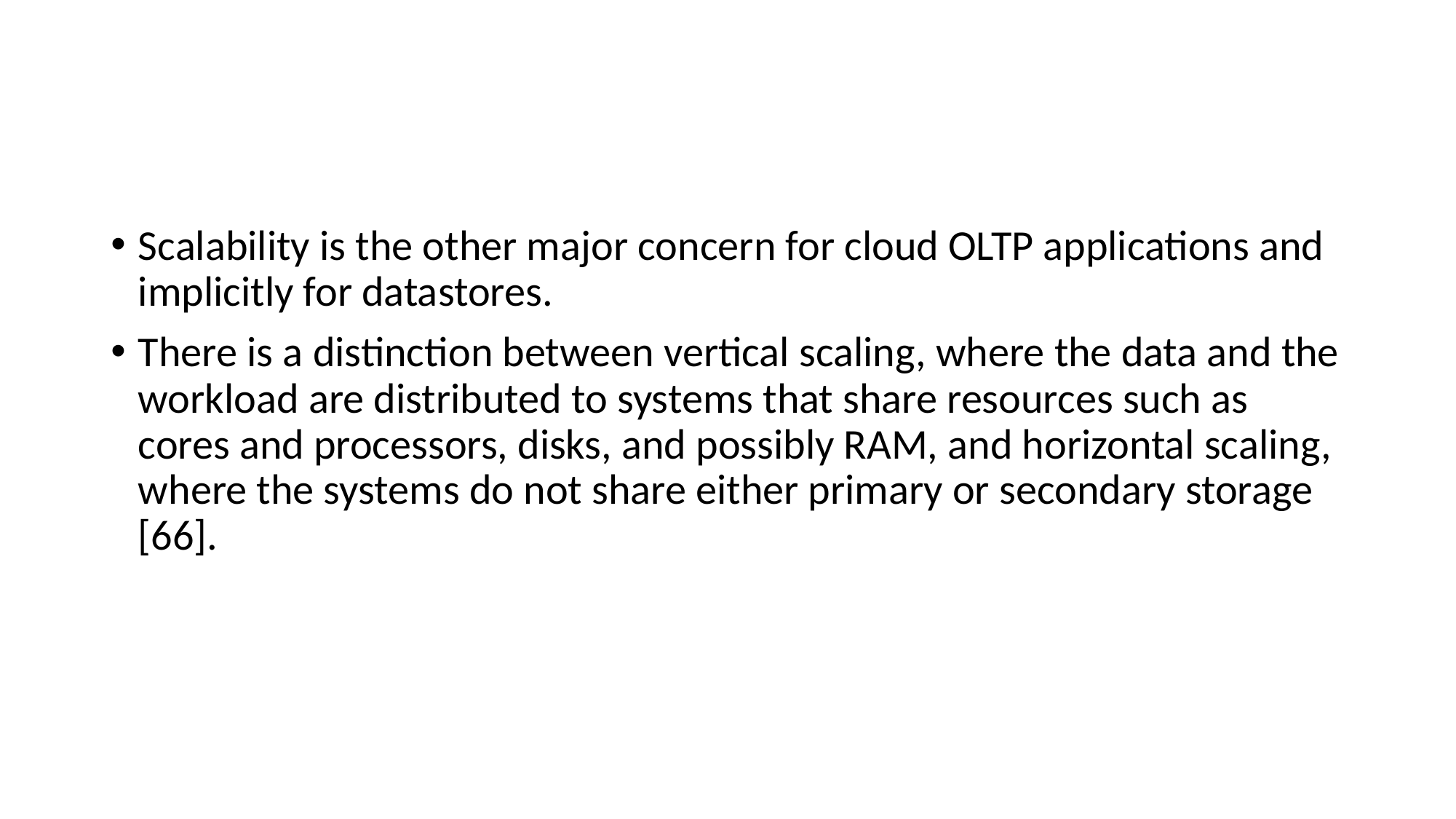

#
Scalability is the other major concern for cloud OLTP applications and implicitly for datastores.
There is a distinction between vertical scaling, where the data and the workload are distributed to systems that share resources such as cores and processors, disks, and possibly RAM, and horizontal scaling, where the systems do not share either primary or secondary storage [66].